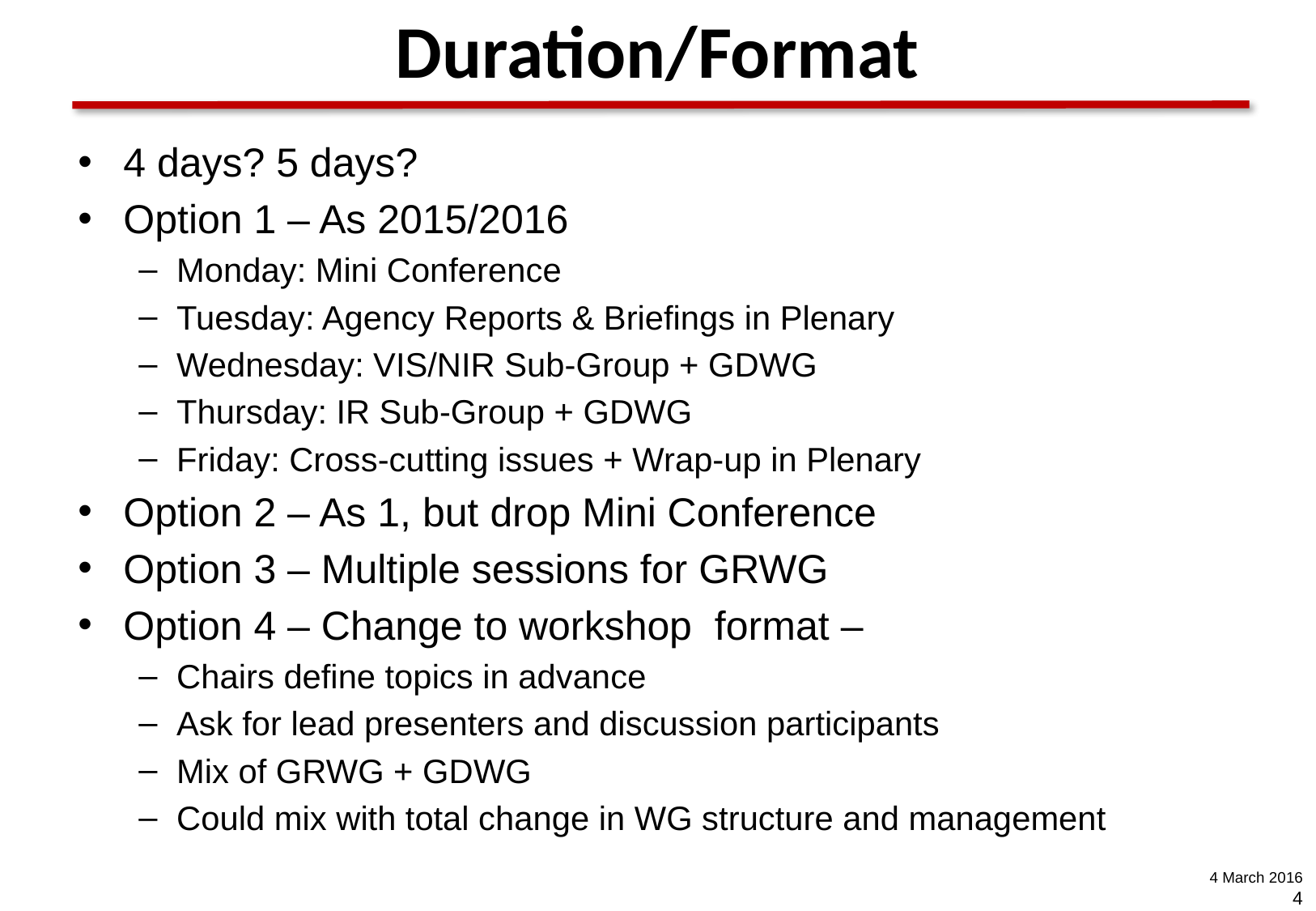

Duration/Format
4 days? 5 days?
Option 1 – As 2015/2016
Monday: Mini Conference
Tuesday: Agency Reports & Briefings in Plenary
Wednesday: VIS/NIR Sub-Group + GDWG
Thursday: IR Sub-Group + GDWG
Friday: Cross-cutting issues + Wrap-up in Plenary
Option 2 – As 1, but drop Mini Conference
Option 3 – Multiple sessions for GRWG
Option 4 – Change to workshop  format –
Chairs define topics in advance
Ask for lead presenters and discussion participants
Mix of GRWG + GDWG
Could mix with total change in WG structure and management